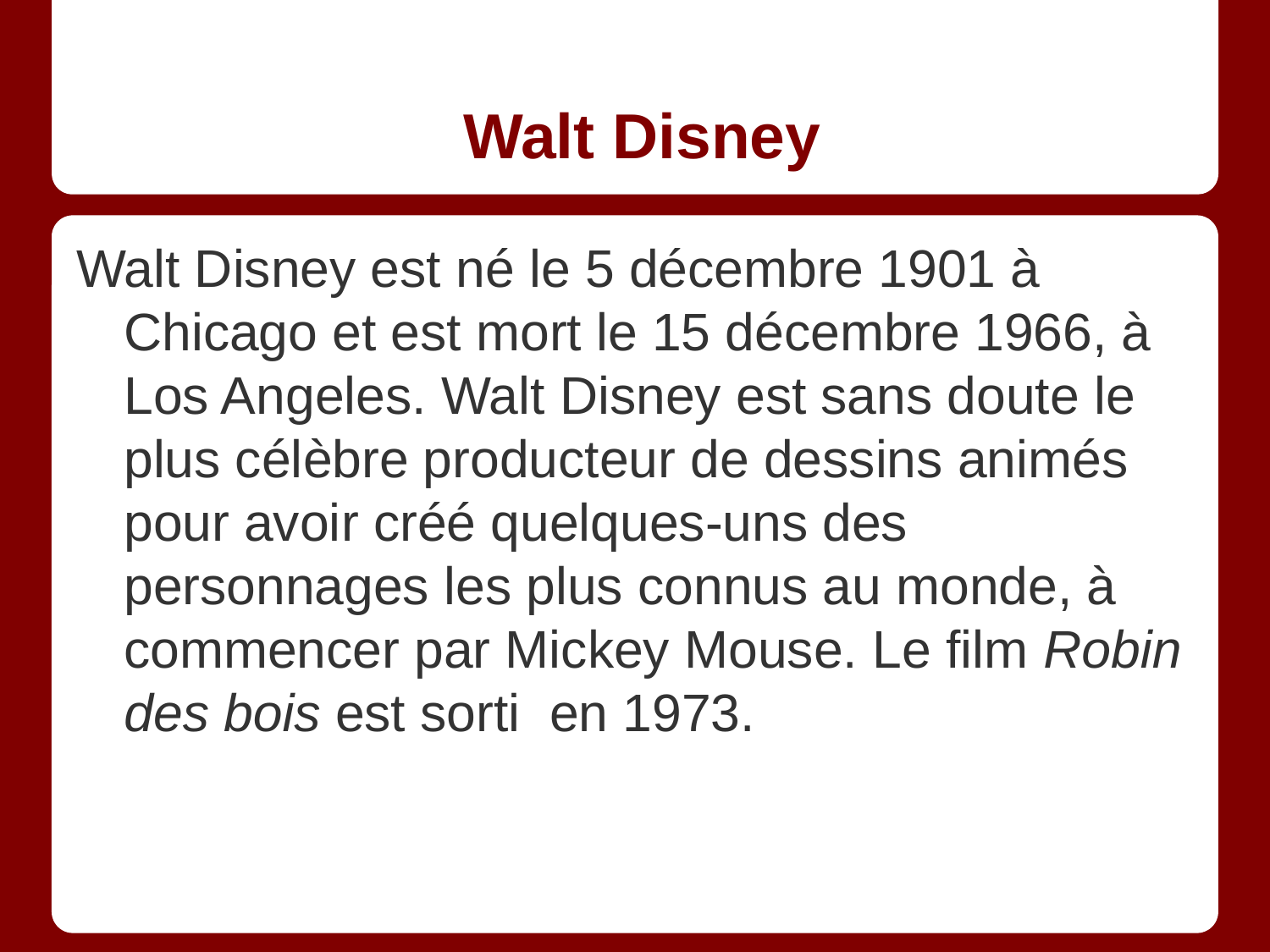

# Walt Disney
Walt Disney est né le 5 décembre 1901 à Chicago et est mort le 15 décembre 1966, à Los Angeles. Walt Disney est sans doute le plus célèbre producteur de dessins animés pour avoir créé quelques-uns des personnages les plus connus au monde, à commencer par Mickey Mouse. Le film Robin des bois est sorti  en 1973.